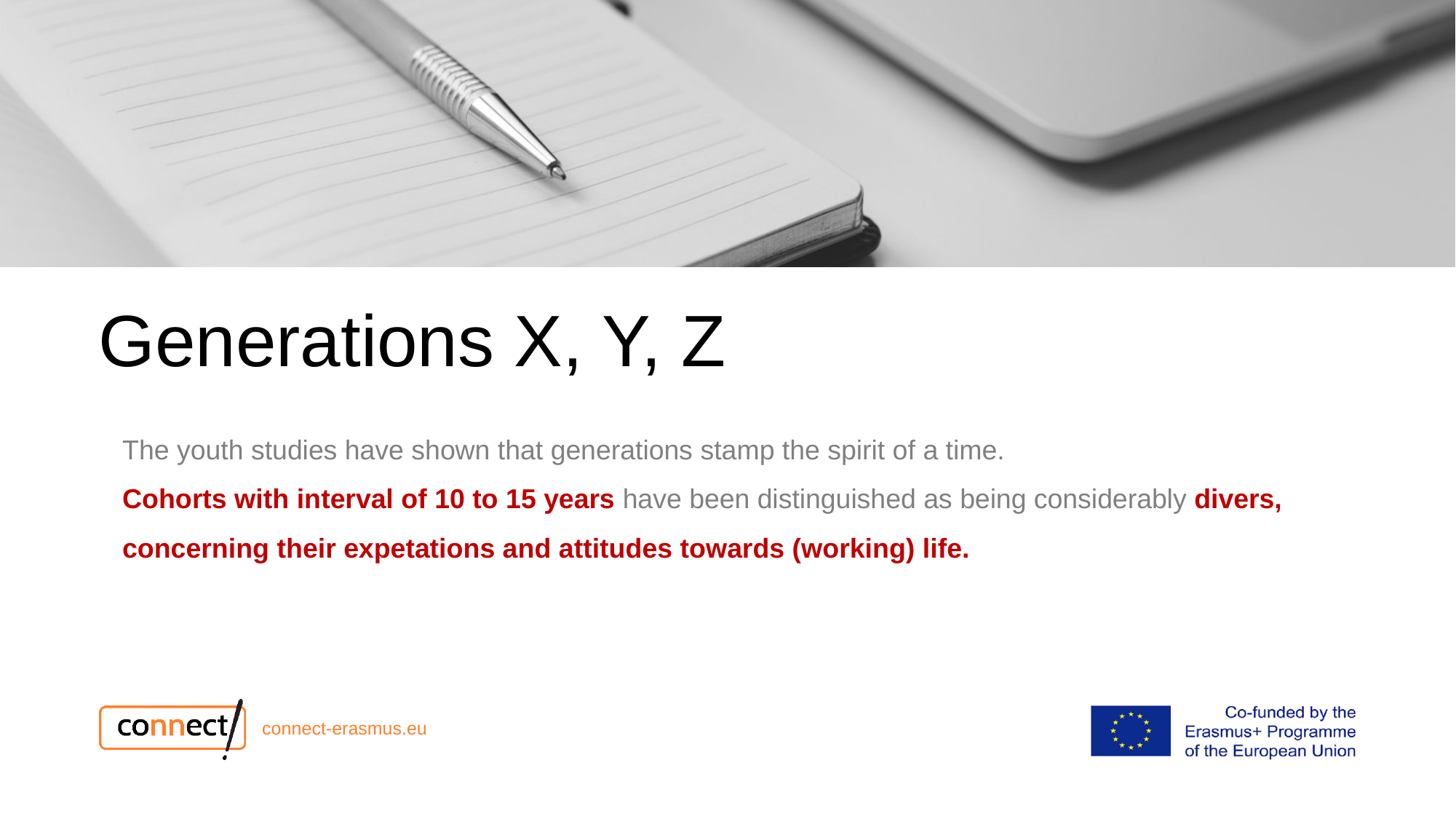

# Generations X, Y, Z
The youth studies have shown that generations stamp the spirit of a time.
Cohorts with interval of 10 to 15 years have been distinguished as being considerably divers, concerning their expetations and attitudes towards (working) life.
connect-erasmus.eu